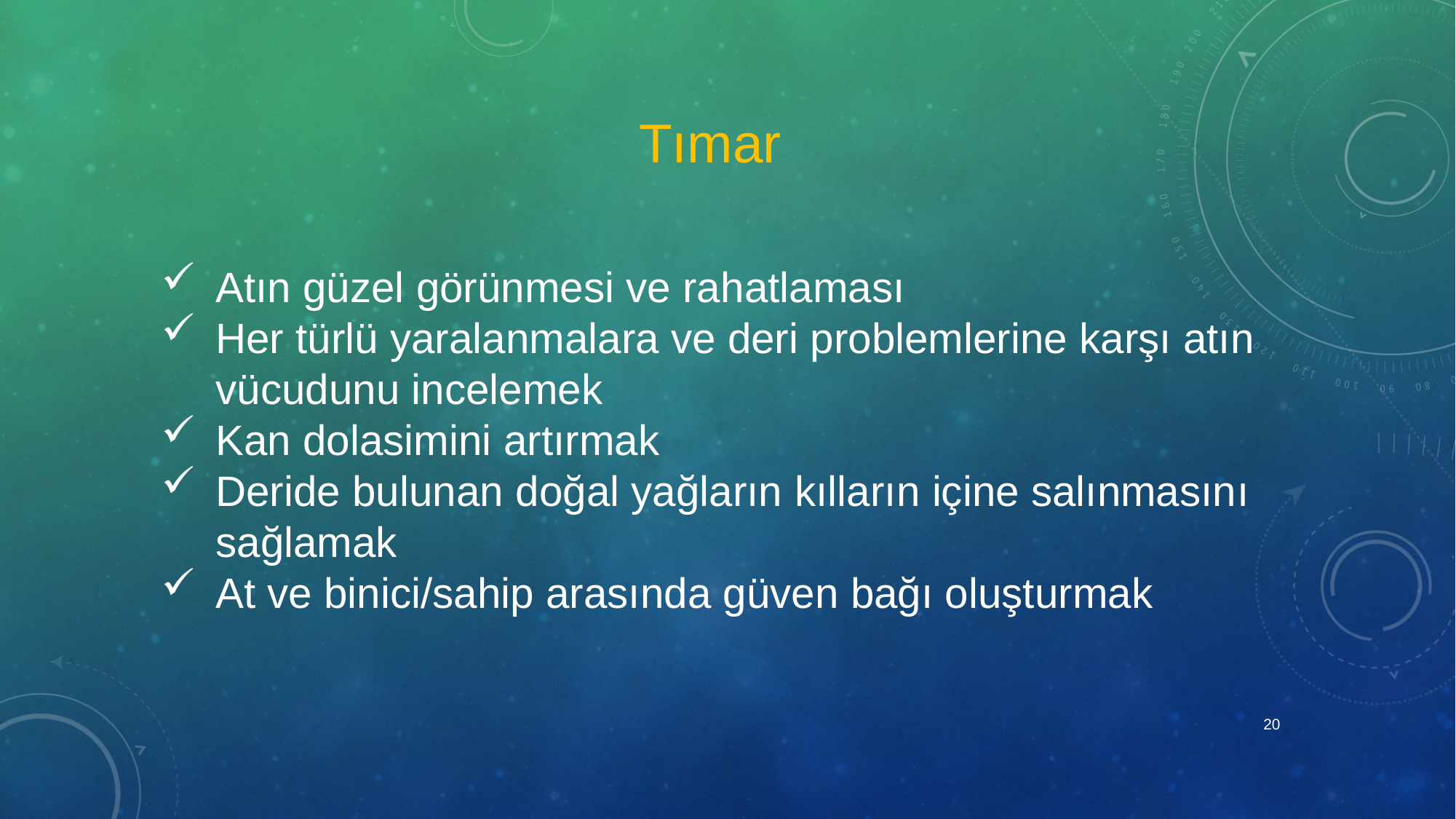

Tımar
Atın güzel görünmesi ve rahatlaması
Her türlü yaralanmalara ve deri problemlerine karşı atın vücudunu incelemek
Kan dolasimini artırmak
Deride bulunan doğal yağların kılların içine salınmasını sağlamak
At ve binici/sahip arasında güven bağı oluşturmak
20